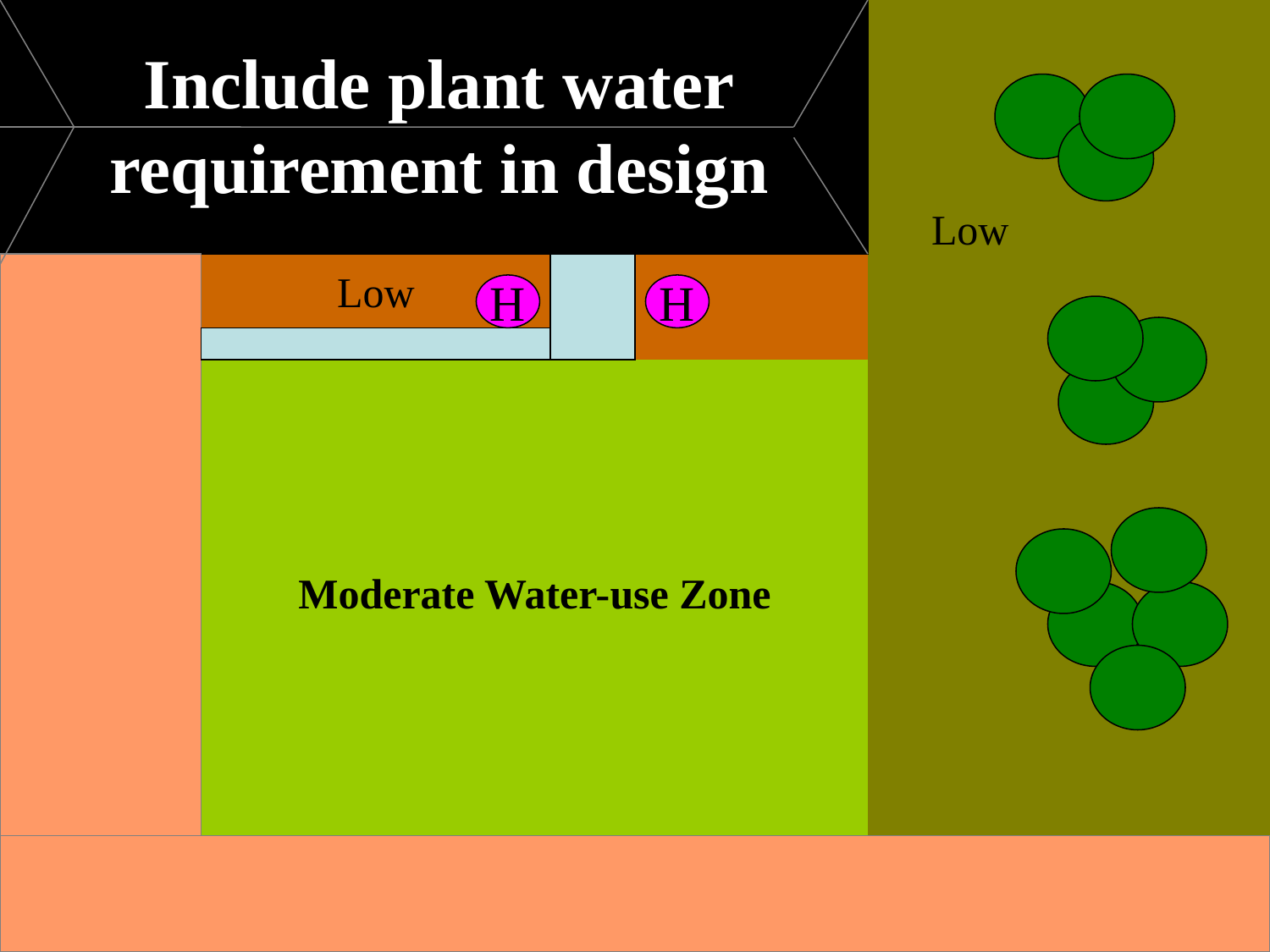

Include plant water
requirement in design

Low

Low

H
H

Moderate Water-use Zone